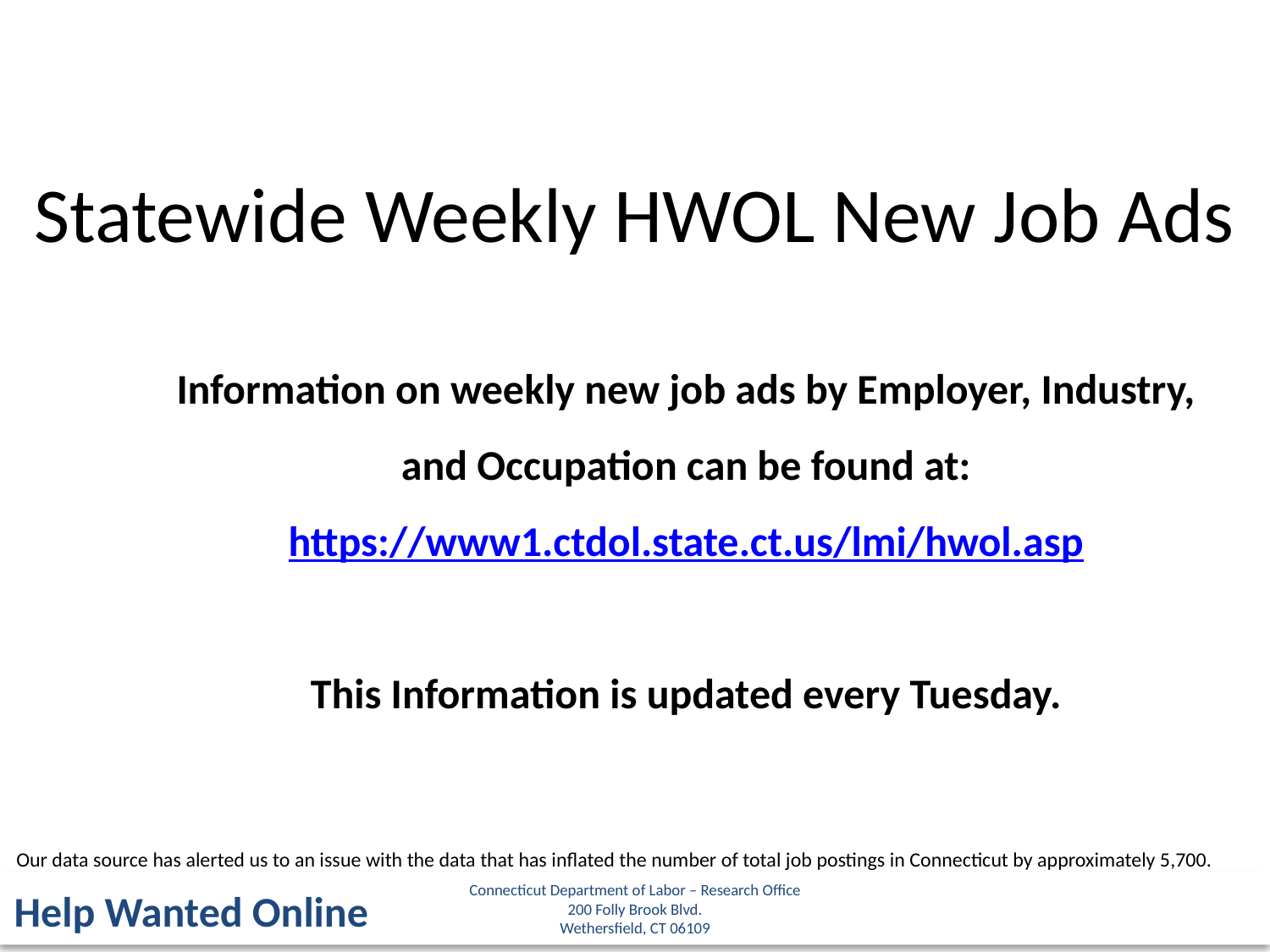

Statewide Weekly HWOL New Job Ads
Information on weekly new job ads by Employer, Industry, and Occupation can be found at:
https://www1.ctdol.state.ct.us/lmi/hwol.asp
This Information is updated every Tuesday.

Our data source has alerted us to an issue with the data that has inflated the number of total job postings in Connecticut by approximately 5,700.
Connecticut Department of Labor – Research Office
200 Folly Brook Blvd.
Wethersfield, CT 06109
Help Wanted Online
4